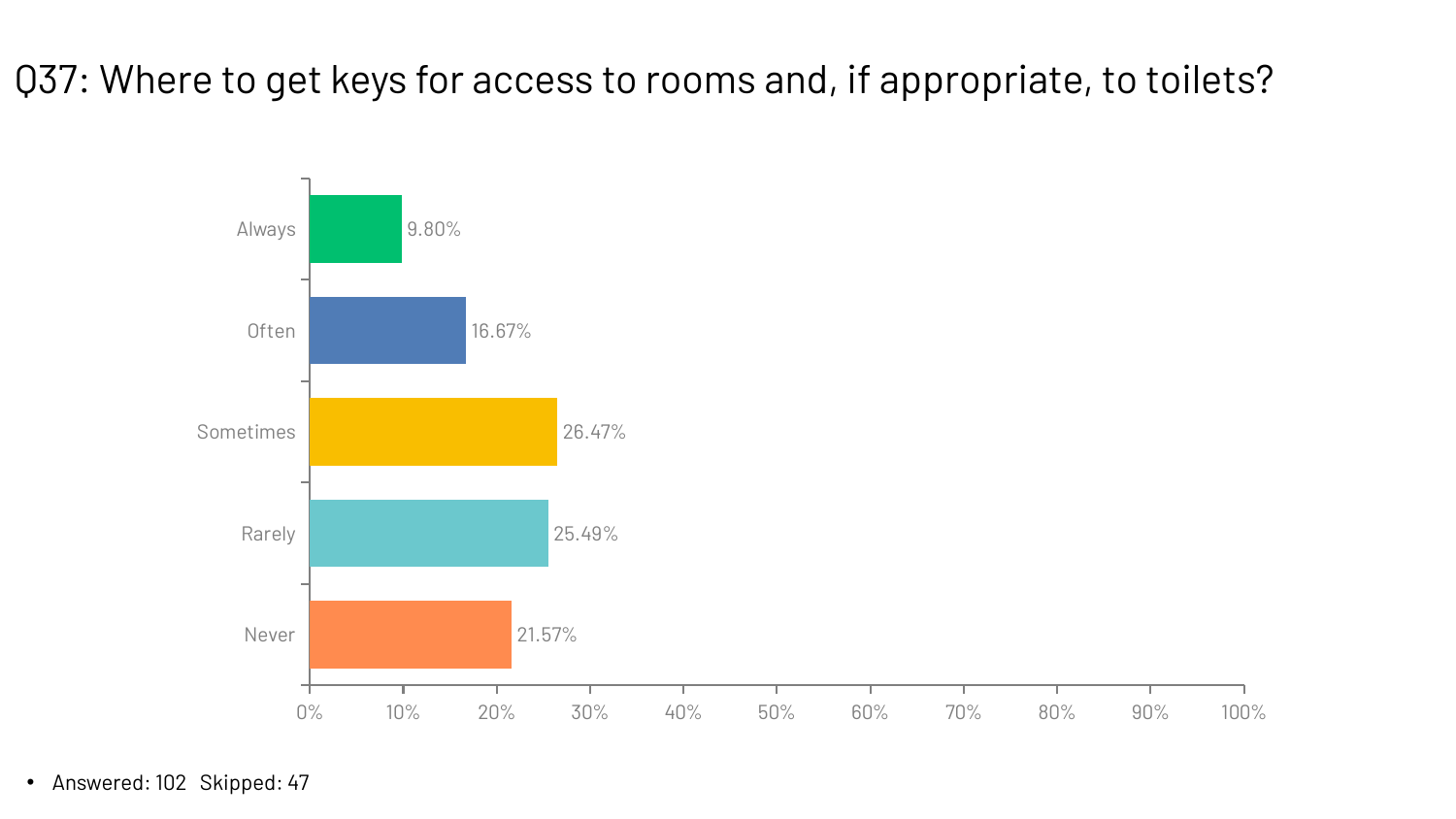

# Q37: Where to get keys for access to rooms and, if appropriate, to toilets?

### Chart

| Category |   |
|---|---|
| Always | 0.098 |
| Often | 0.1667 |
| Sometimes | 0.2647 |
| Rarely | 0.2549 |
| Never | 0.2157 |
Answered: 102   Skipped: 47